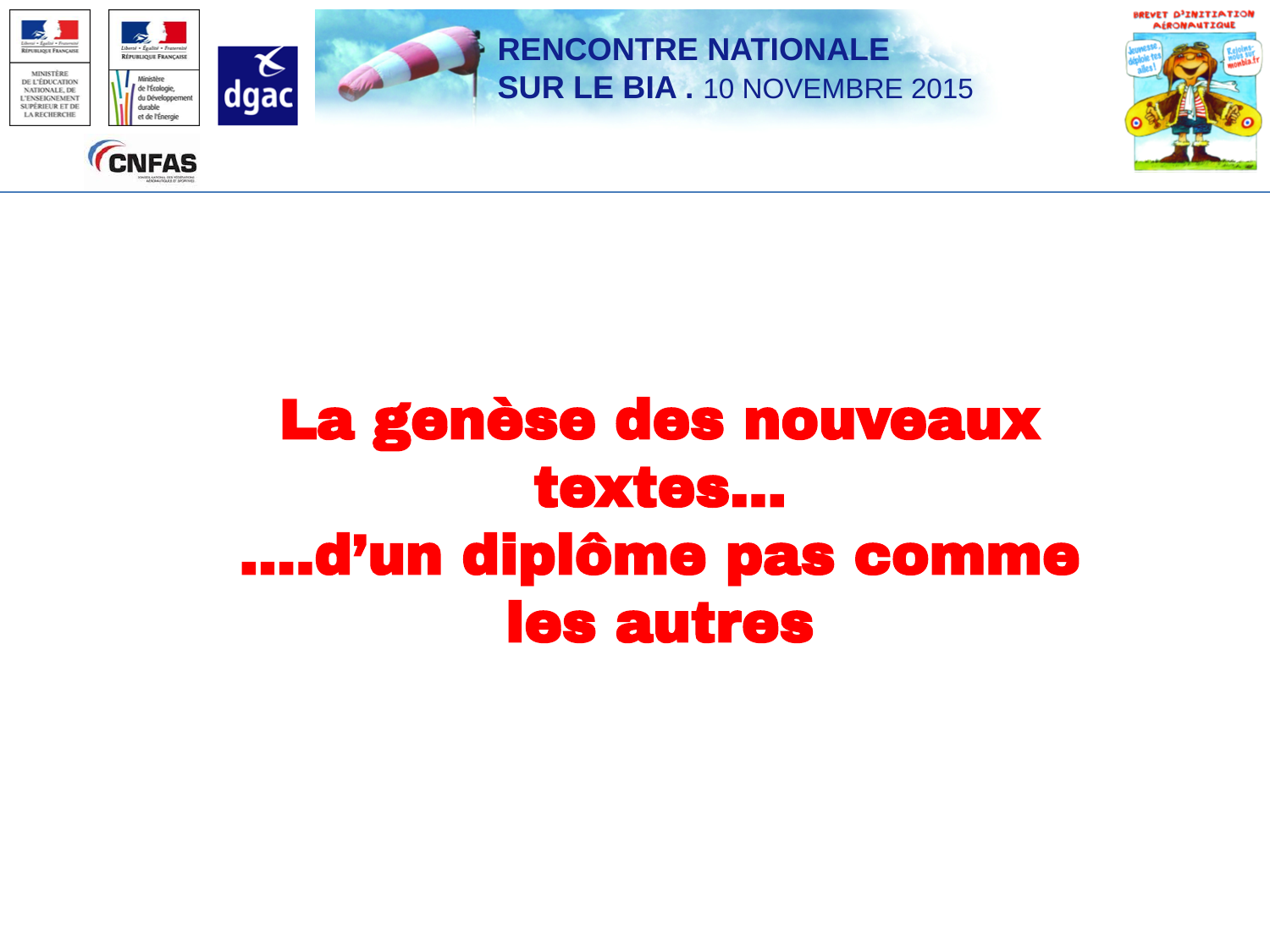

La genèse des nouveaux textes…
….d’un diplôme pas comme les autres